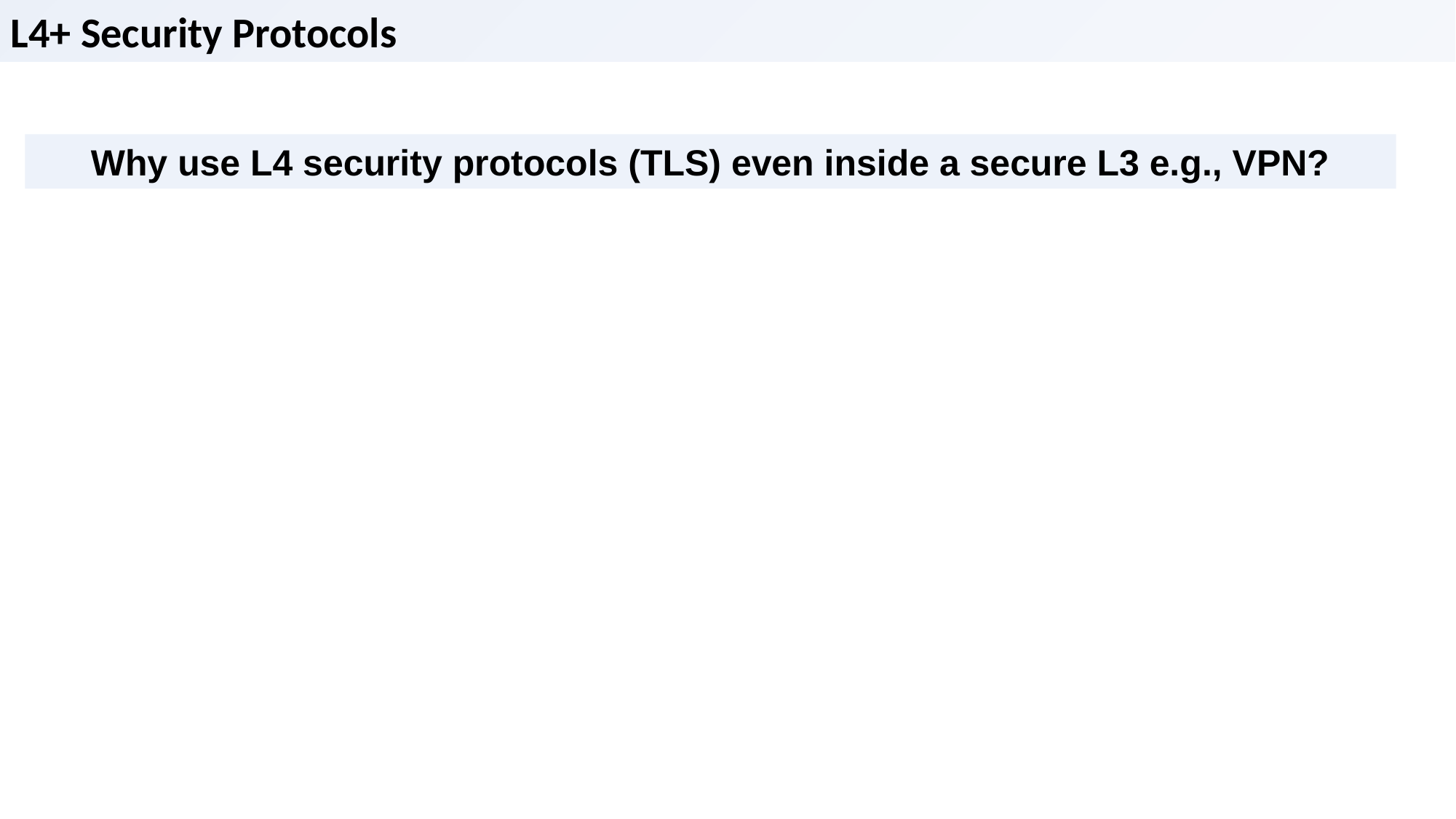

L4+ Security Protocols
Why use L4 security protocols (TLS) even inside a secure L3 e.g., VPN?